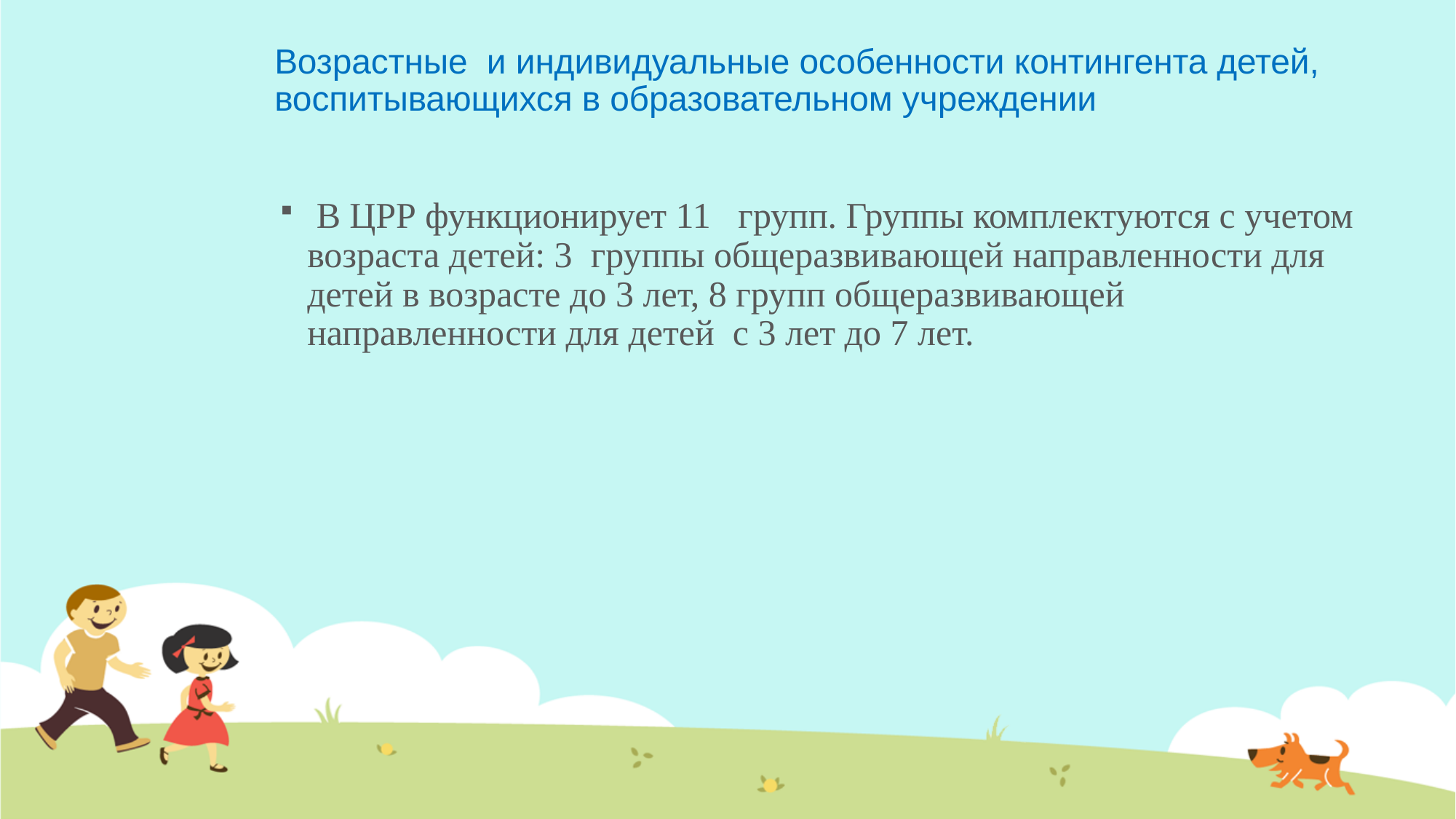

# Возрастные  и индивидуальные особенности контингента детей, воспитывающихся в образовательном учреждении
 В ЦРР функционирует 11   групп. Группы комплектуются с учетом возраста детей: 3  группы общеразвивающей направленности для детей в возрасте до 3 лет, 8 групп общеразвивающей  направленности для детей  с 3 лет до 7 лет.